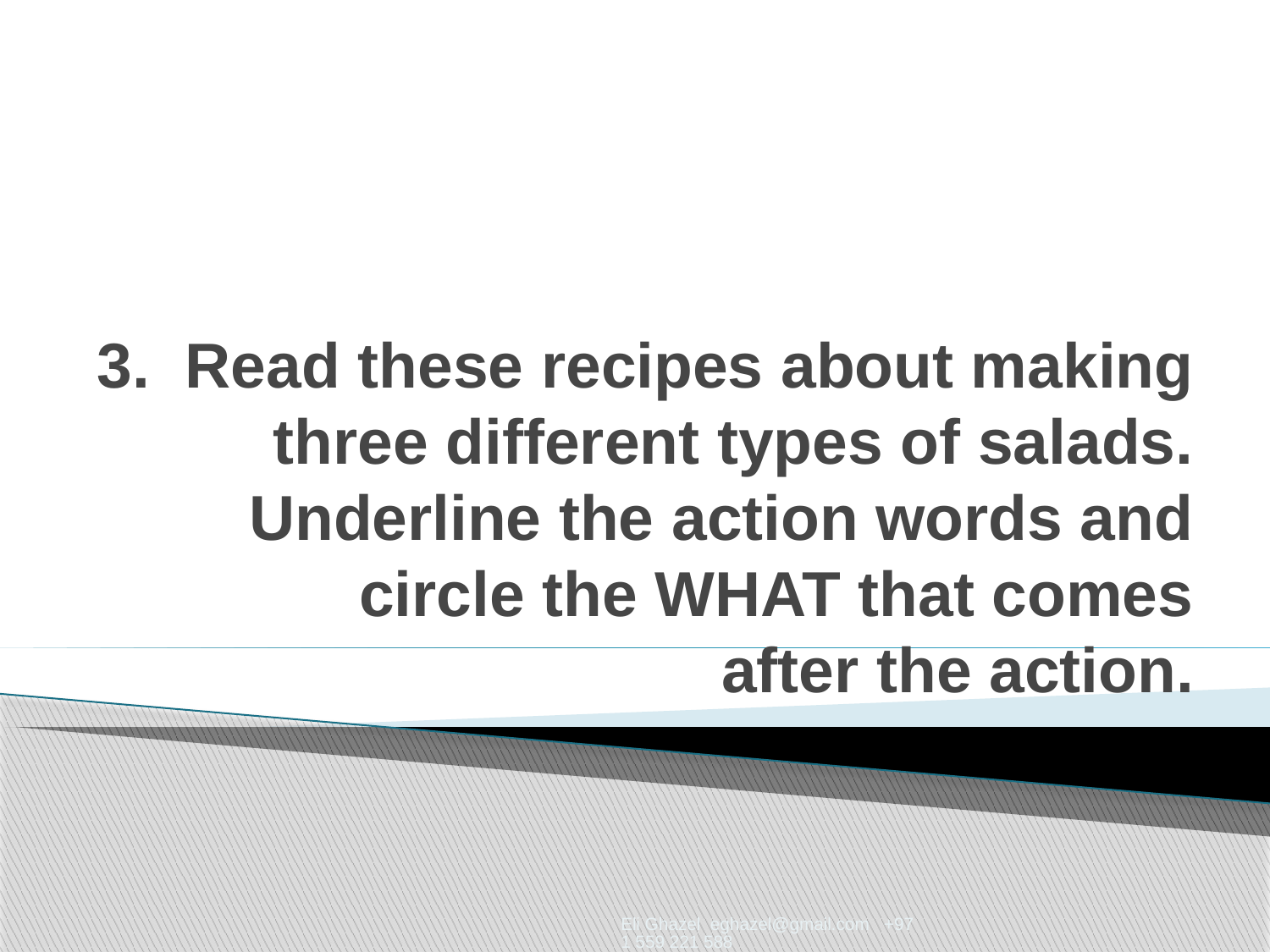

# 3.  Read these recipes about making three different types of salads. Underline the action words and circle the WHAT that comes after the action.
Eli Ghazel  eghazel@gmail.com   +971 559 221 588